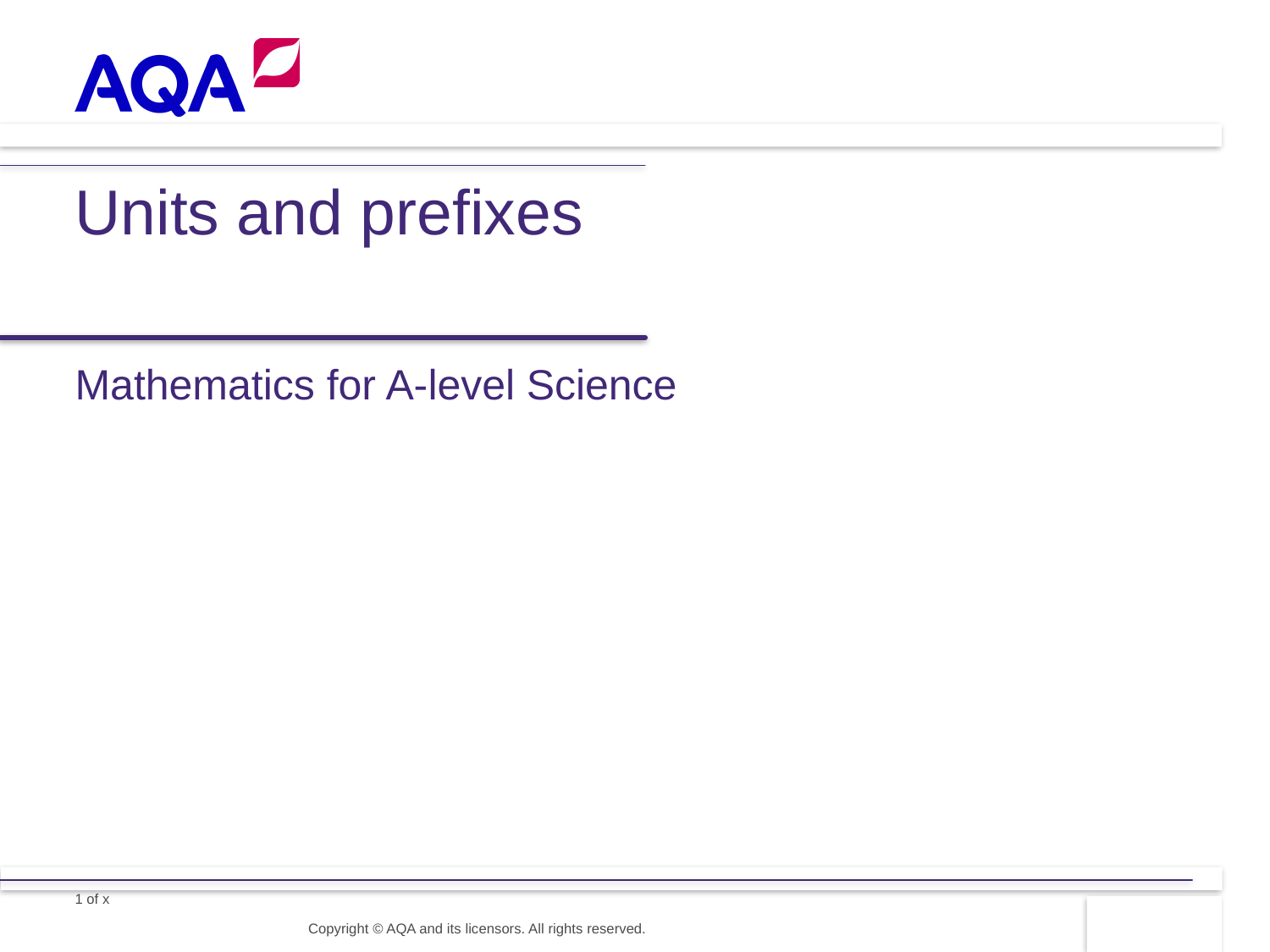

# Units and prefixes
Mathematics for A-level Science
Copyright © AQA and its licensors. All rights reserved.